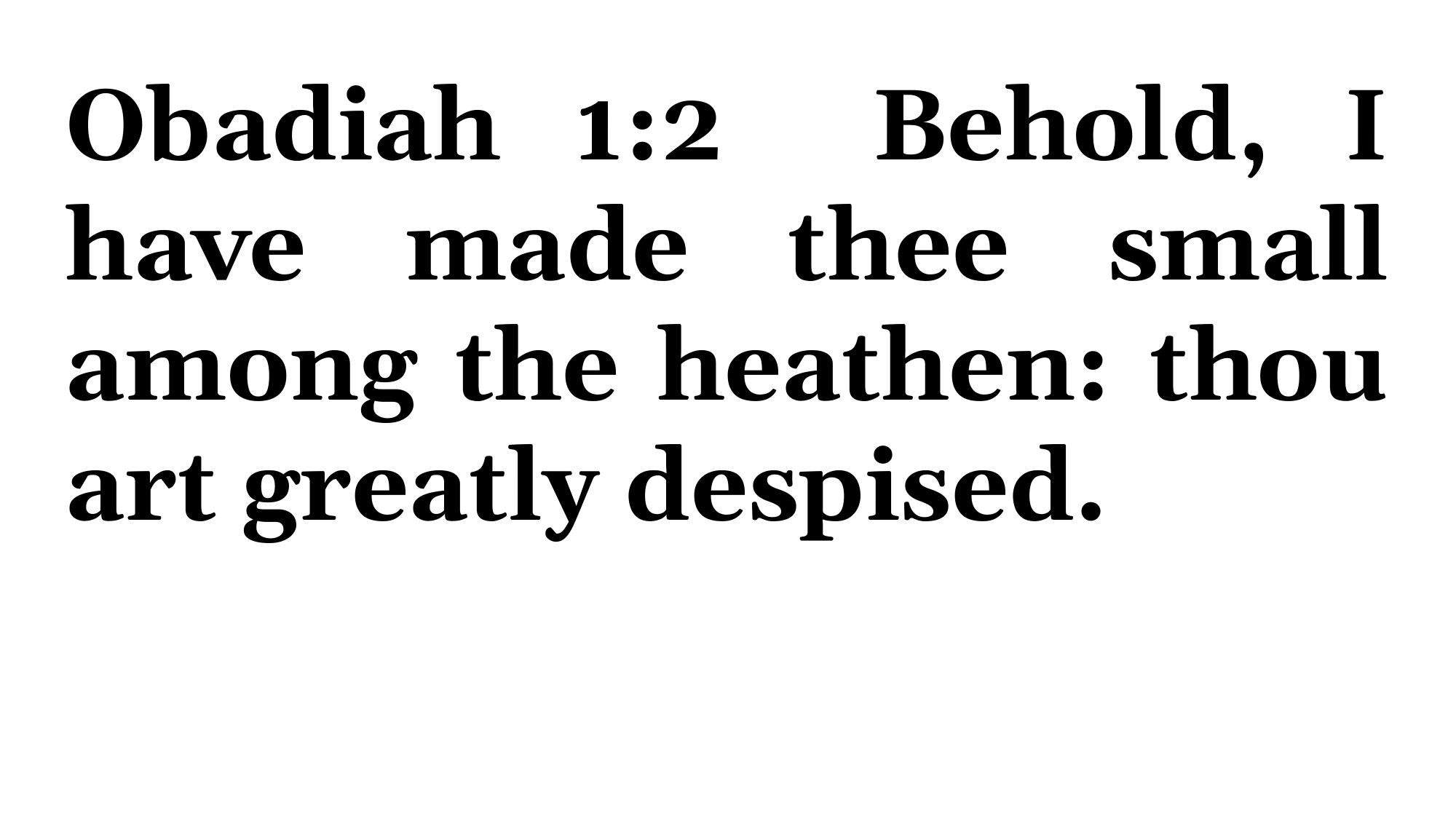

Obadiah 1:2  Behold, I have made thee small among the heathen: thou art greatly despised.